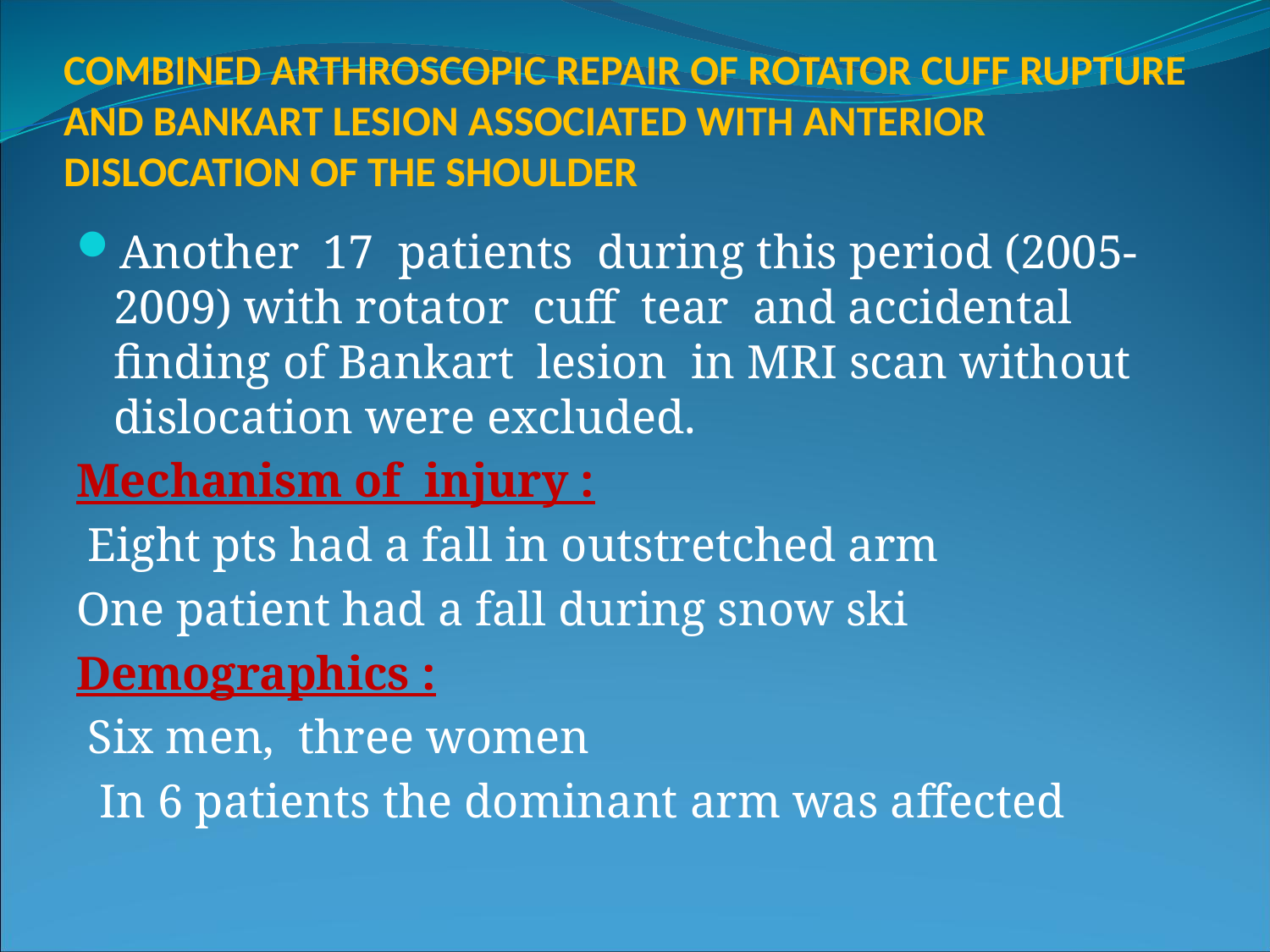

# COMBINED ARTHROSCOPIC REPAIR OF ROTATOR CUFF RUPTURE AND BANKART LESION ASSOCIATED WITH ANTERIOR DISLOCATION OF THE SHOULDER
Another  17  patients  during this period (2005-2009) with rotator  cuff  tear  and accidental  finding of Bankart  lesion  in MRI scan without dislocation were excluded.
Mechanism of  injury :
 Eight pts had a fall in outstretched arm
One patient had a fall during snow ski
Demographics :
 Six men,  three women
  In 6 patients the dominant arm was affected